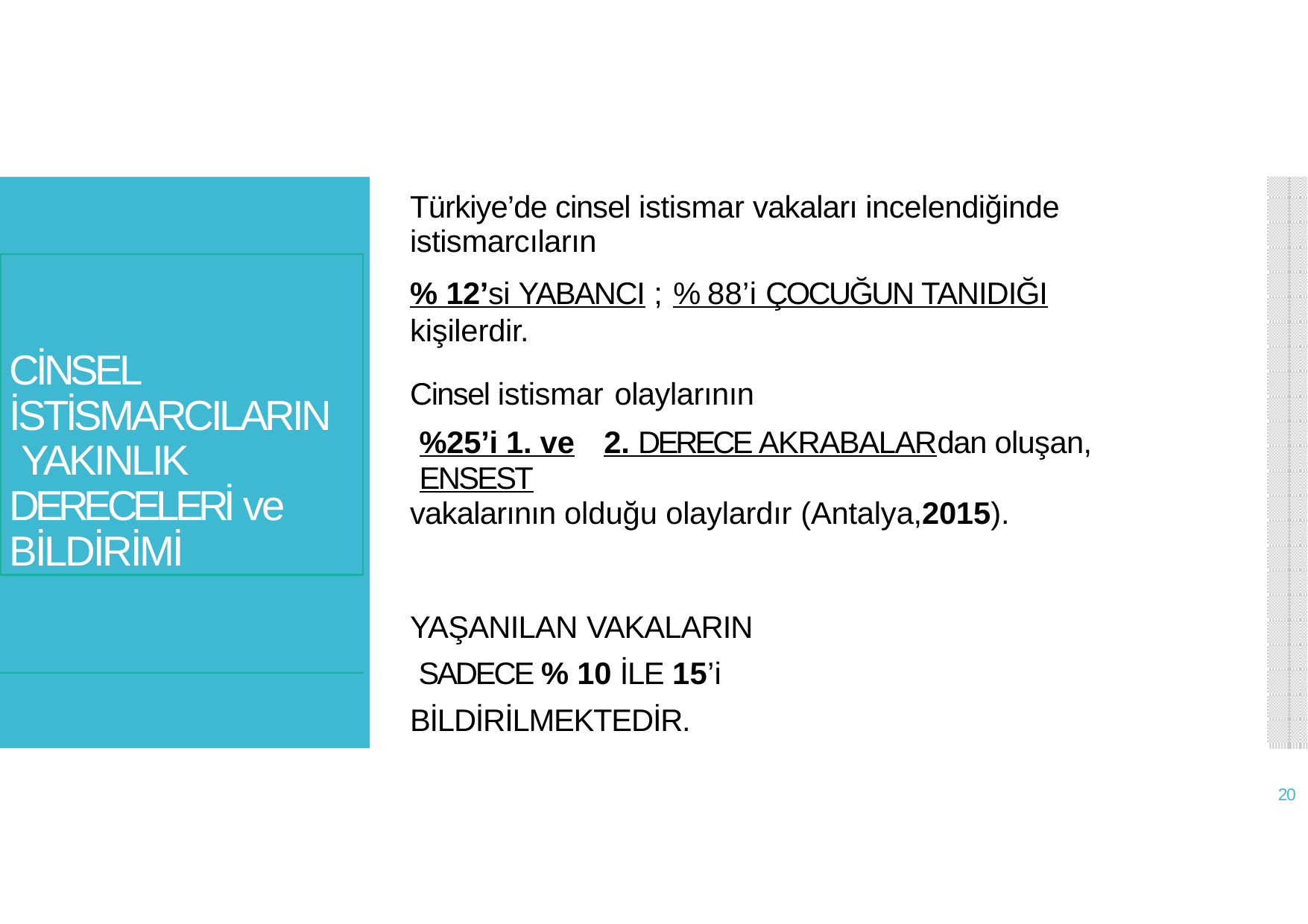

# Türkiye’de cinsel istismar vakaları incelendiğinde  istismarcıların

CİNSEL  İSTİSMARCILARIN  YAKINLIK  DERECELERİ ve  BİLDİRİMİ
% 12’si YABANCI ; % 88’i ÇOCUĞUN TANIDIĞI kişilerdir.

Cinsel istismar olaylarının
%25’i 1. ve	2. DERECE AKRABALARdan oluşan, ENSEST
vakalarının olduğu olaylardır (Antalya,2015).

YAŞANILAN VAKALARIN  SADECE % 10 İLE 15’i  BİLDİRİLMEKTEDİR.

20